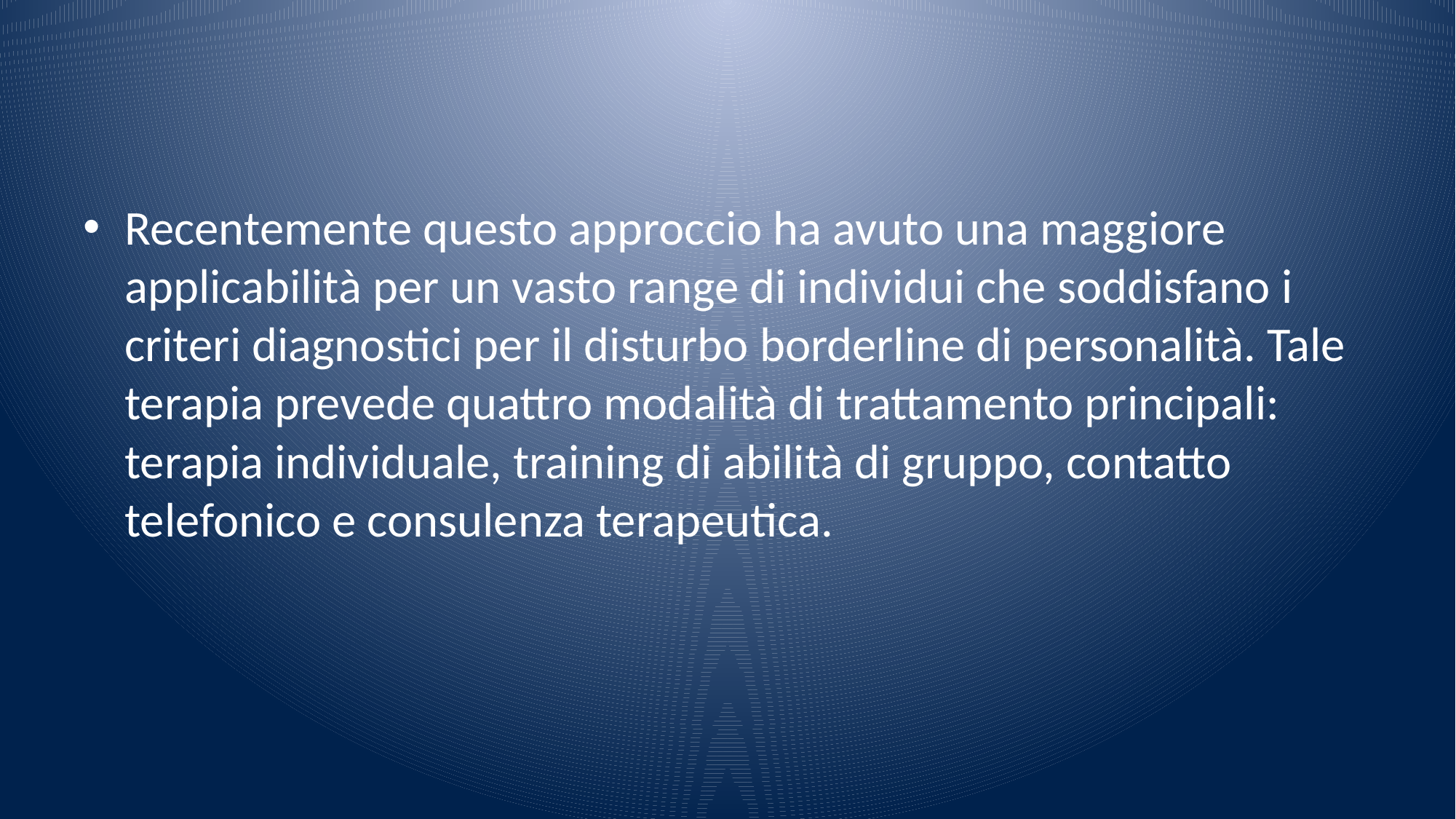

#
Recentemente questo approccio ha avuto una maggiore applicabilità per un vasto range di individui che soddisfano i criteri diagnostici per il disturbo borderline di personalità. Tale terapia prevede quattro modalità di trattamento principali: terapia individuale, training di abilità di gruppo, contatto telefonico e consulenza terapeutica.